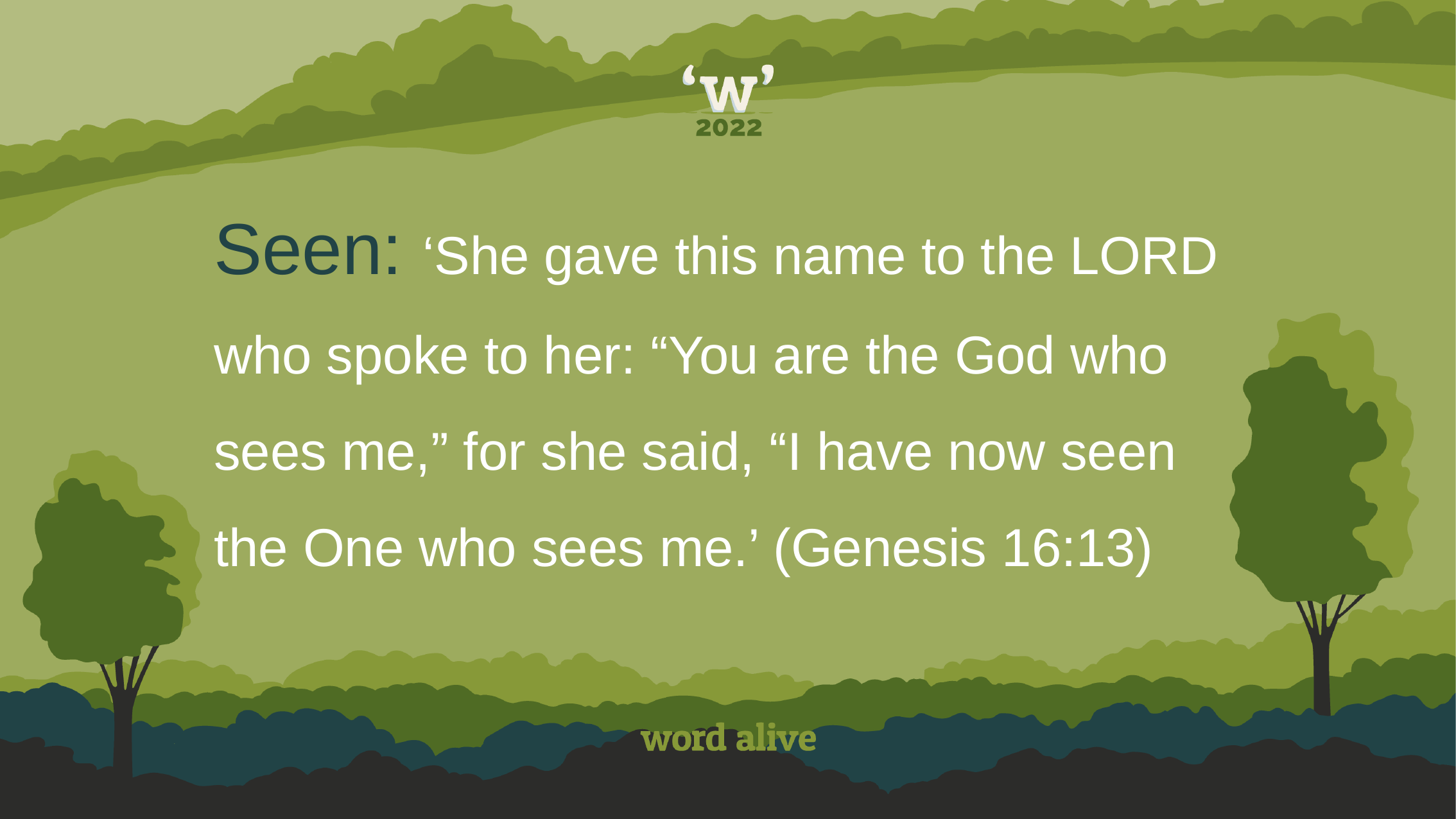

Seen: ‘She gave this name to the LORD who spoke to her: “You are the God who sees me,” for she said, “I have now seen the One who sees me.’ (Genesis 16:13)